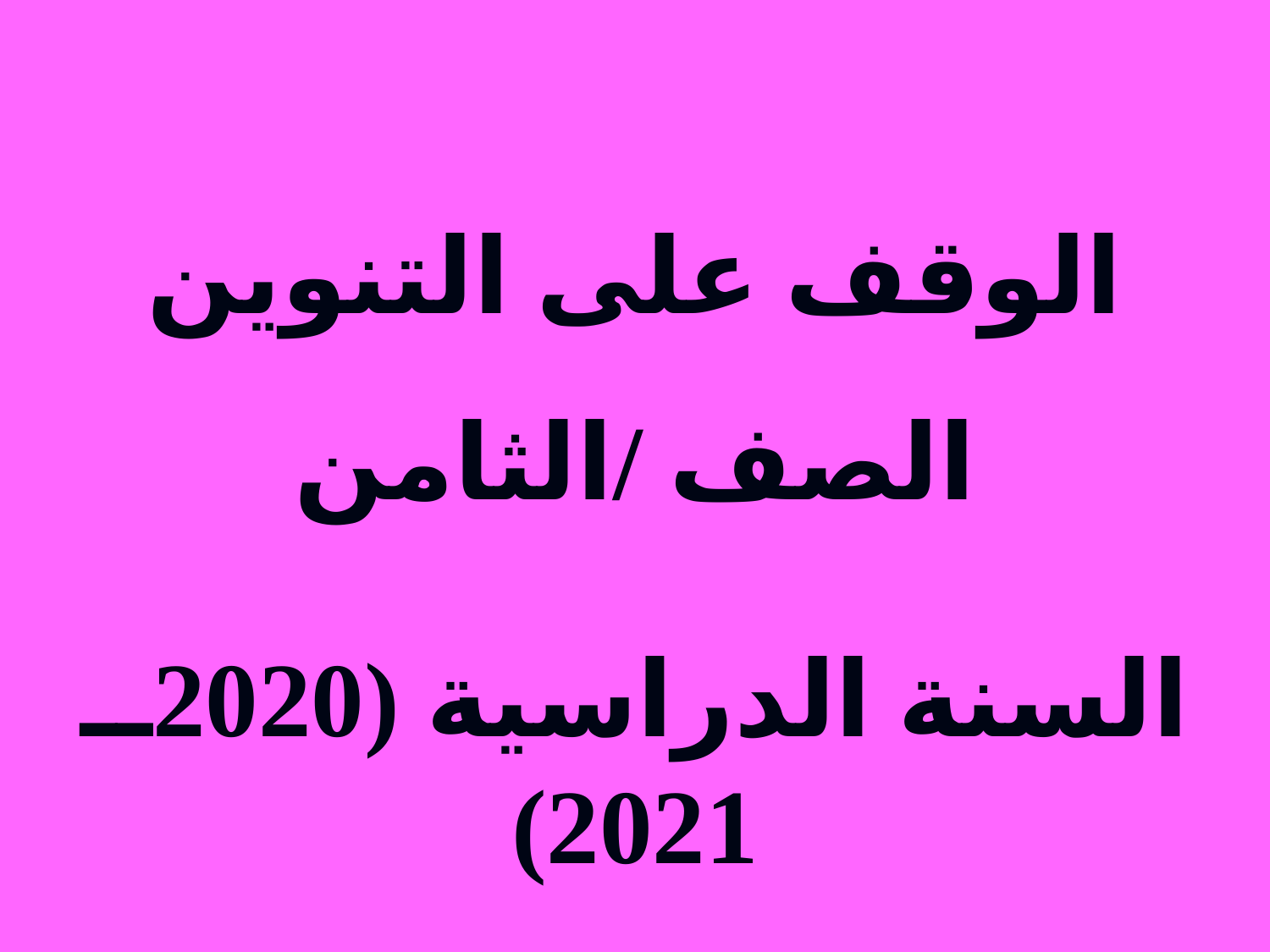

الوقف على التنوين

الصف /الثامن

السنة الدراسية (2020ــ 2021)